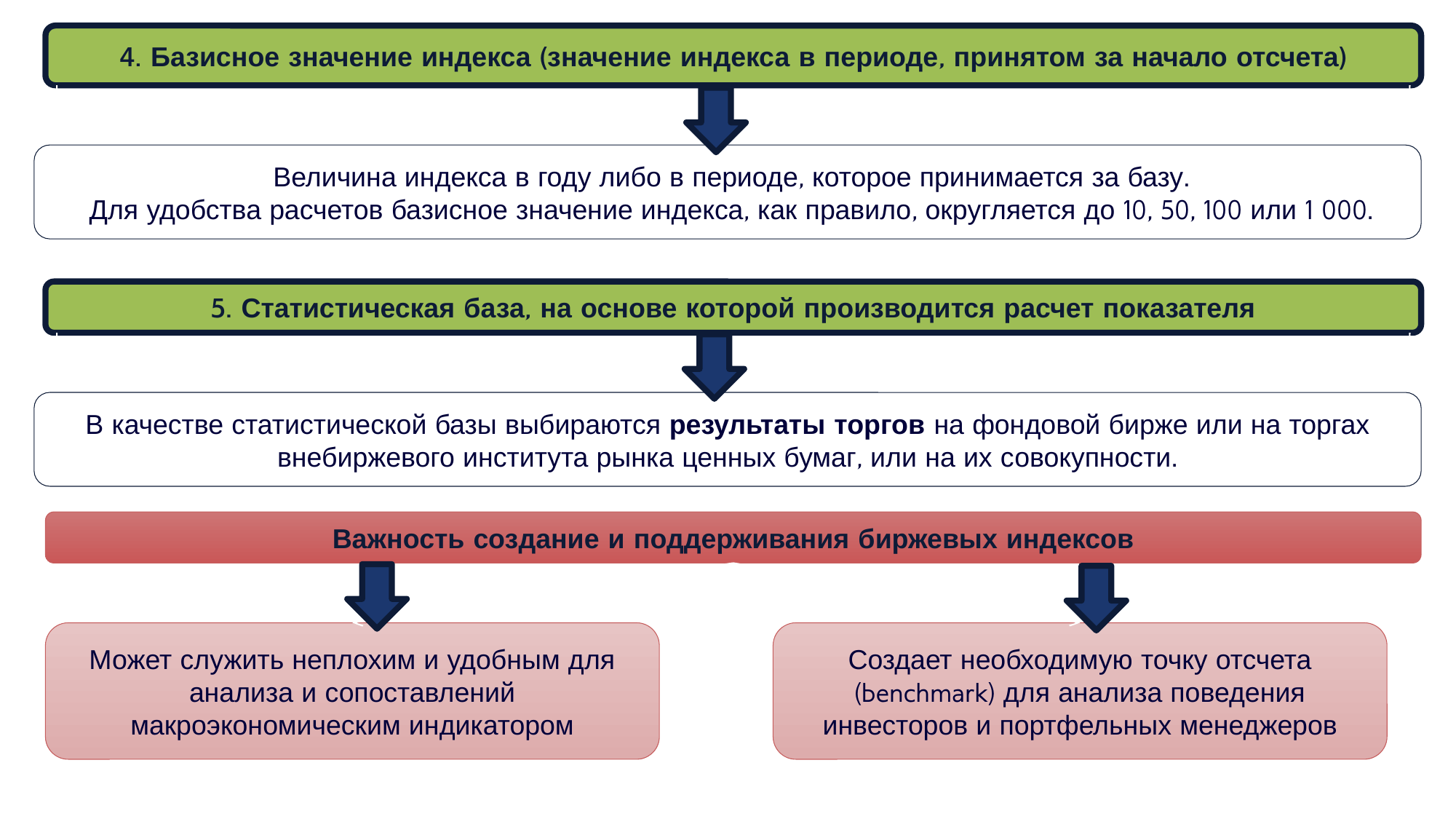

4. Базисное значение индекса (значение индекса в периоде, принятом за начало отсчета)

 Величина индекса в году либо в периоде, которое принимается за базу.
 Для удобства расчетов базисное значение индекса, как правило, округляется до 10, 50, 100 или 1 000.
5. Статистическая база, на основе которой производится расчет показателя

В качестве статистической базы выбираются результаты торгов на фондовой бирже или на торгах внебиржевого института рынка ценных бумаг, или на их совокупности.
Важность создание и поддерживания биржевых индексов

Может служить неплохим и удобным для анализа и сопоставлений макроэкономическим индикатором
Создает необходимую точку отсчета (benchmark) для анализа поведения инвесторов и портфельных менеджеров